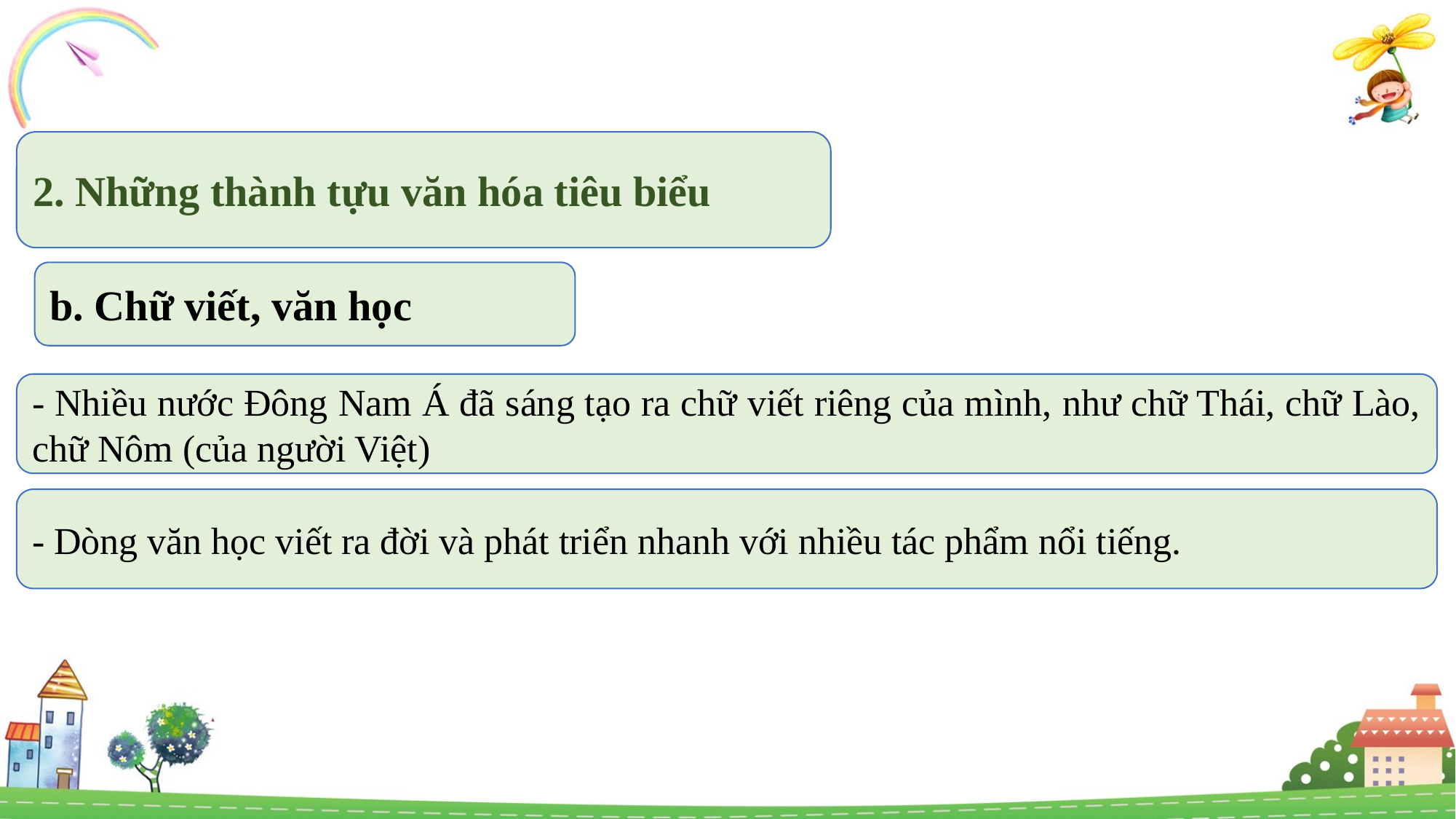

2. Những thành tựu văn hóa tiêu biểu
b. Chữ viết, văn học
- Nhiều nước Đông Nam Á đã sáng tạo ra chữ viết riêng của mình, như chữ Thái, chữ Lào, chữ Nôm (của người Việt)
- Dòng văn học viết ra đời và phát triển nhanh với nhiều tác phẩm nổi tiếng.